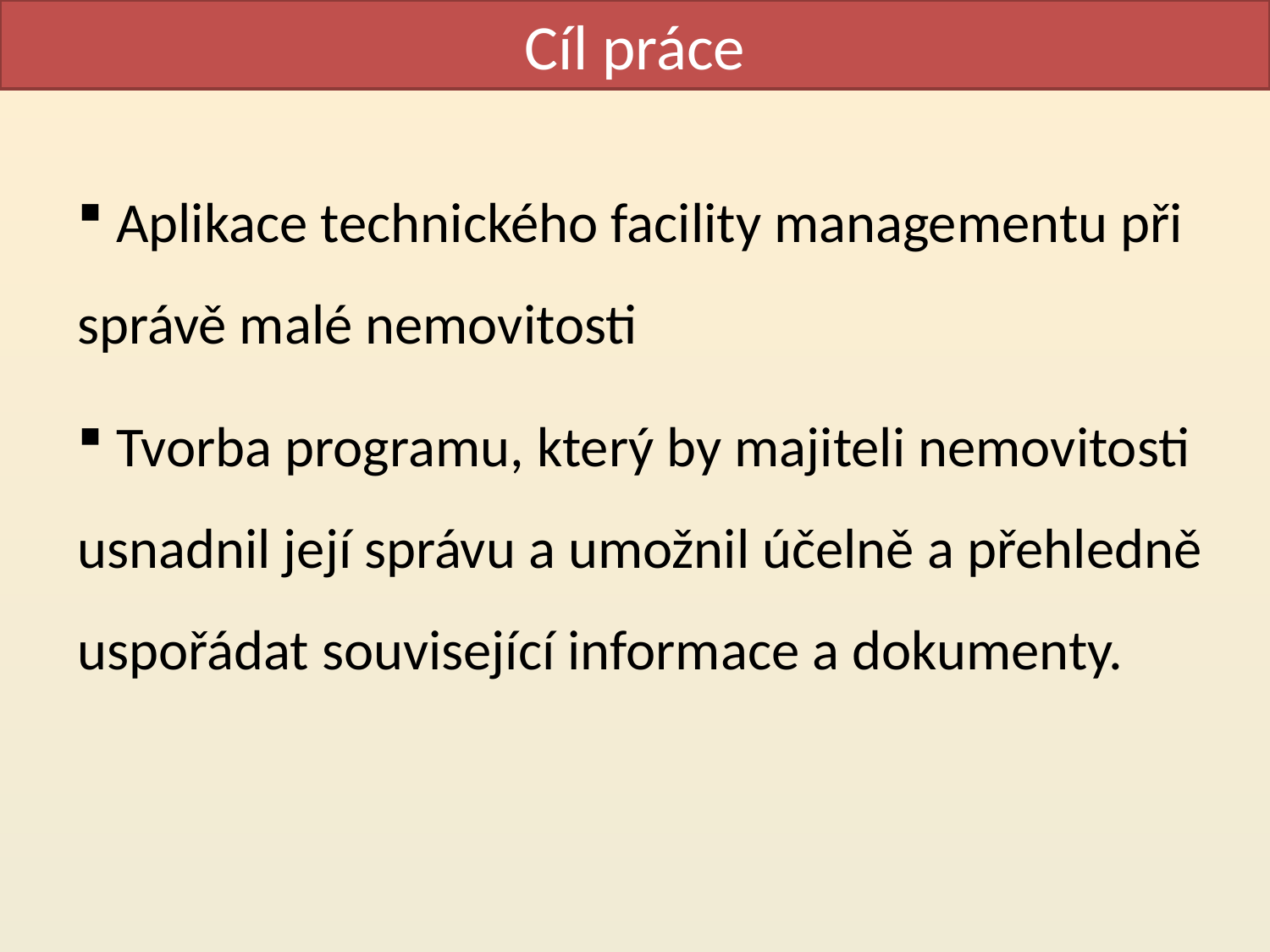

Cíl práce
 Aplikace technického facility managementu při správě malé nemovitosti
 Tvorba programu, který by majiteli nemovitosti usnadnil její správu a umožnil účelně a přehledně uspořádat související informace a dokumenty.